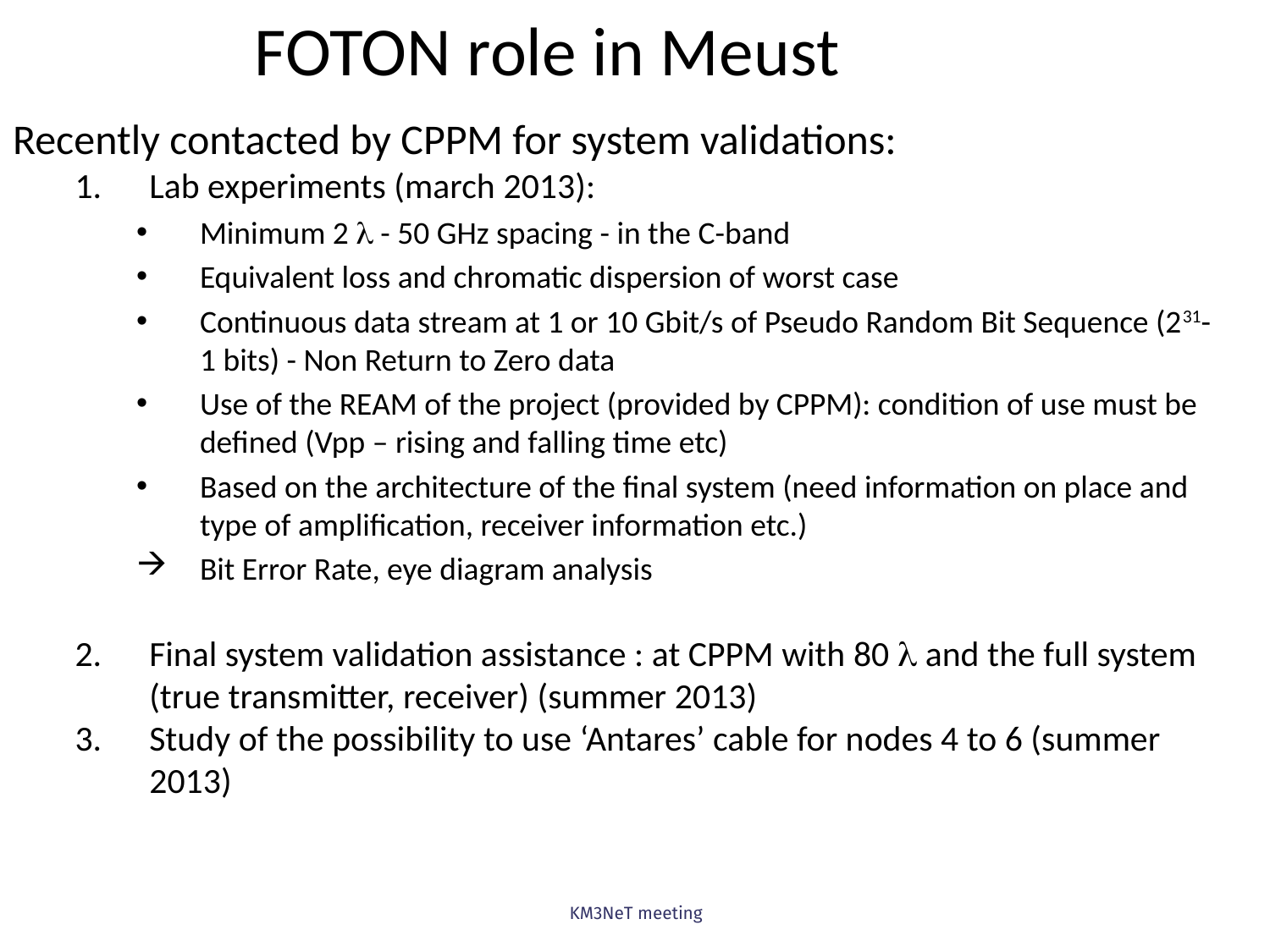

FOTON role in Meust
Recently contacted by CPPM for system validations:
Lab experiments (march 2013):
Minimum 2 λ - 50 GHz spacing - in the C-band
Equivalent loss and chromatic dispersion of worst case
Continuous data stream at 1 or 10 Gbit/s of Pseudo Random Bit Sequence (231-1 bits) - Non Return to Zero data
Use of the REAM of the project (provided by CPPM): condition of use must be defined (Vpp – rising and falling time etc)
Based on the architecture of the final system (need information on place and type of amplification, receiver information etc.)
Bit Error Rate, eye diagram analysis

Final system validation assistance : at CPPM with 80 λ and the full system (true transmitter, receiver) (summer 2013)
Study of the possibility to use ‘Antares’ cable for nodes 4 to 6 (summer 2013)
KM3NeT meeting